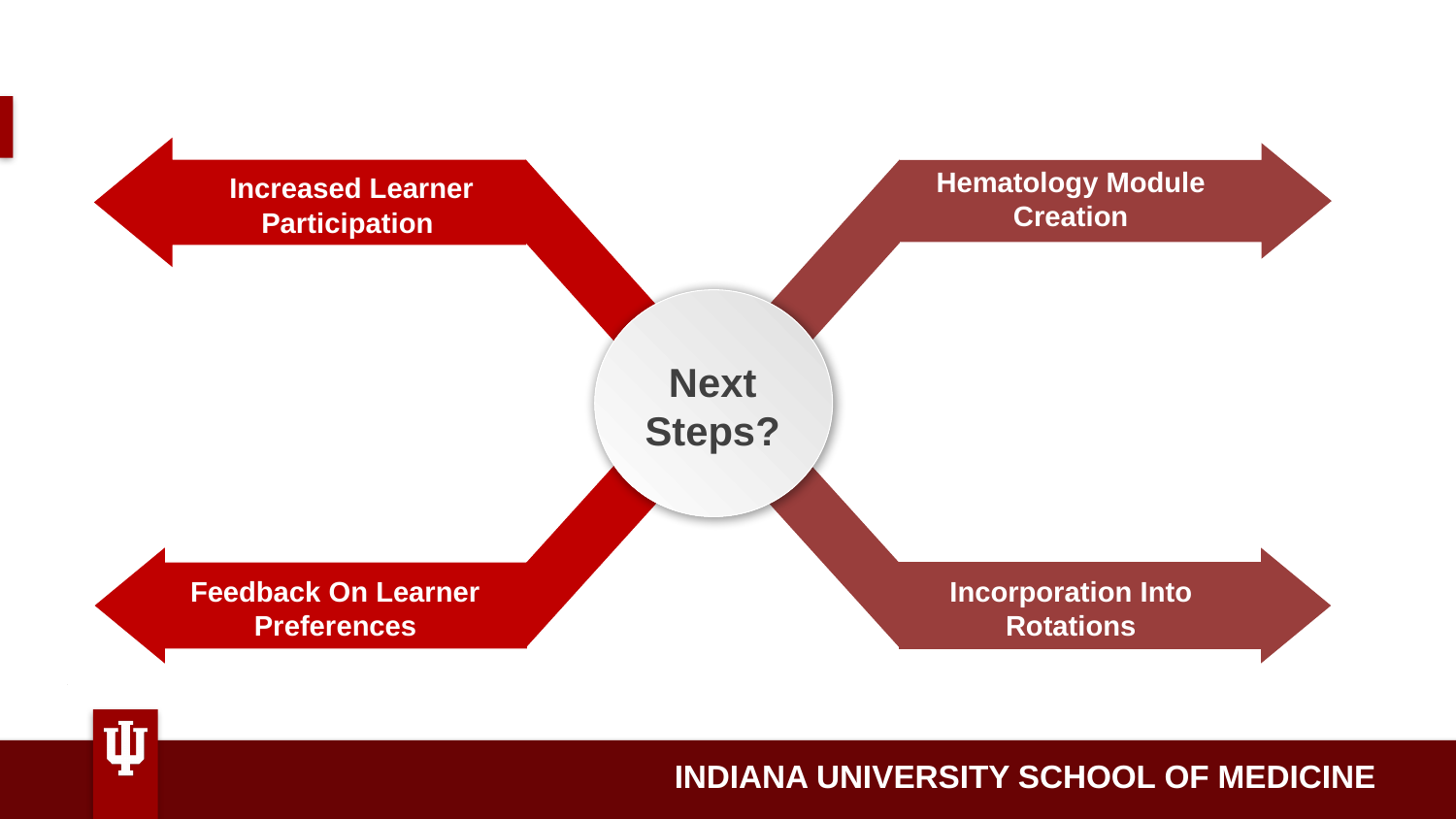

Hematology Module Creation
Increased Learner Participation

Next Steps?
Feedback On Learner Preferences

Incorporation Into Rotations